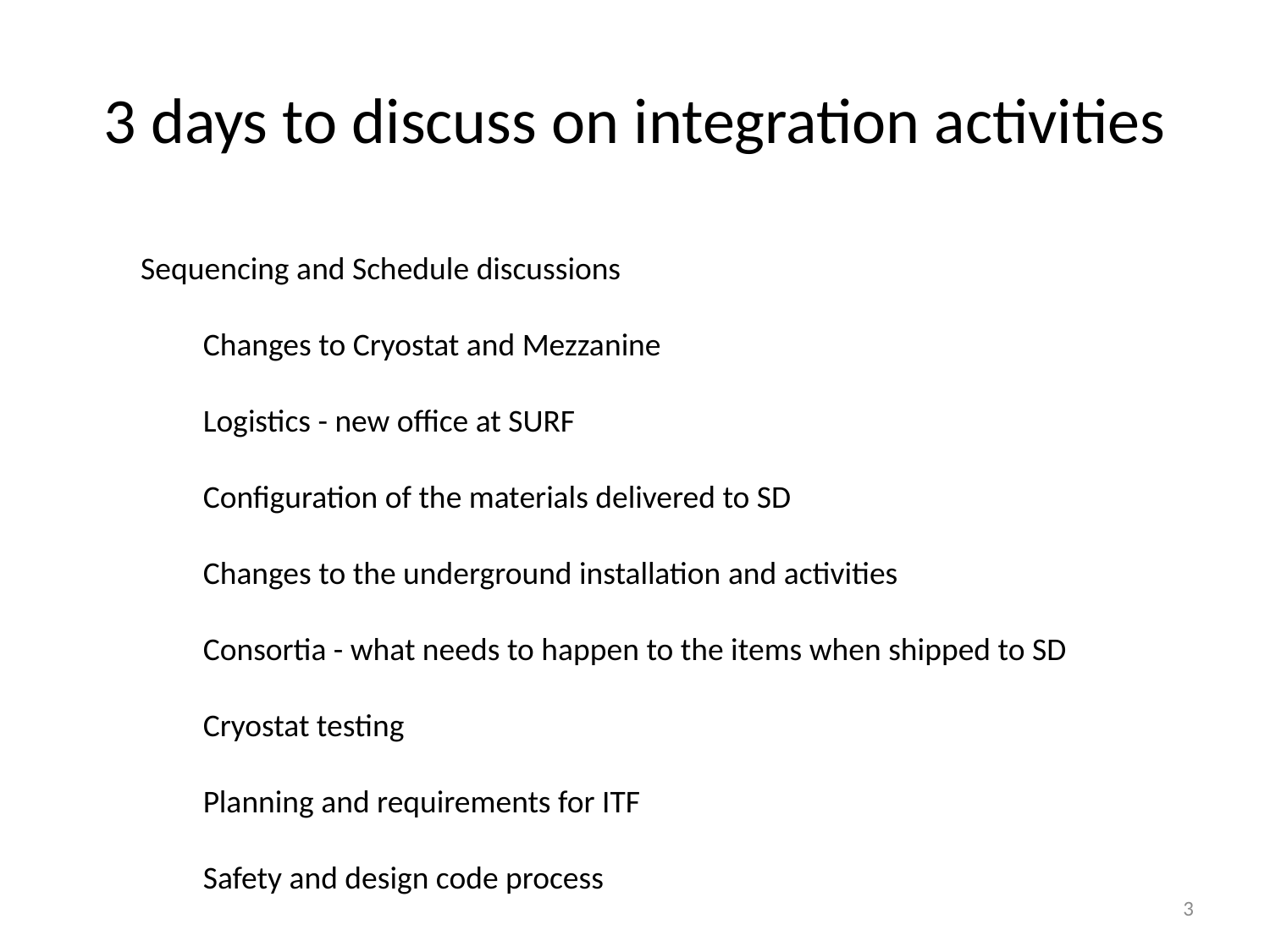

# 3 days to discuss on integration activities
         Sequencing and Schedule discussions

	Changes to Cryostat and Mezzanine

	Logistics - new office at SURF

	Configuration of the materials delivered to SD

       	Changes to the underground installation and activities

	Consortia - what needs to happen to the items when shipped to SD

	Cryostat testing

	Planning and requirements for ITF

	Safety and design code process
3